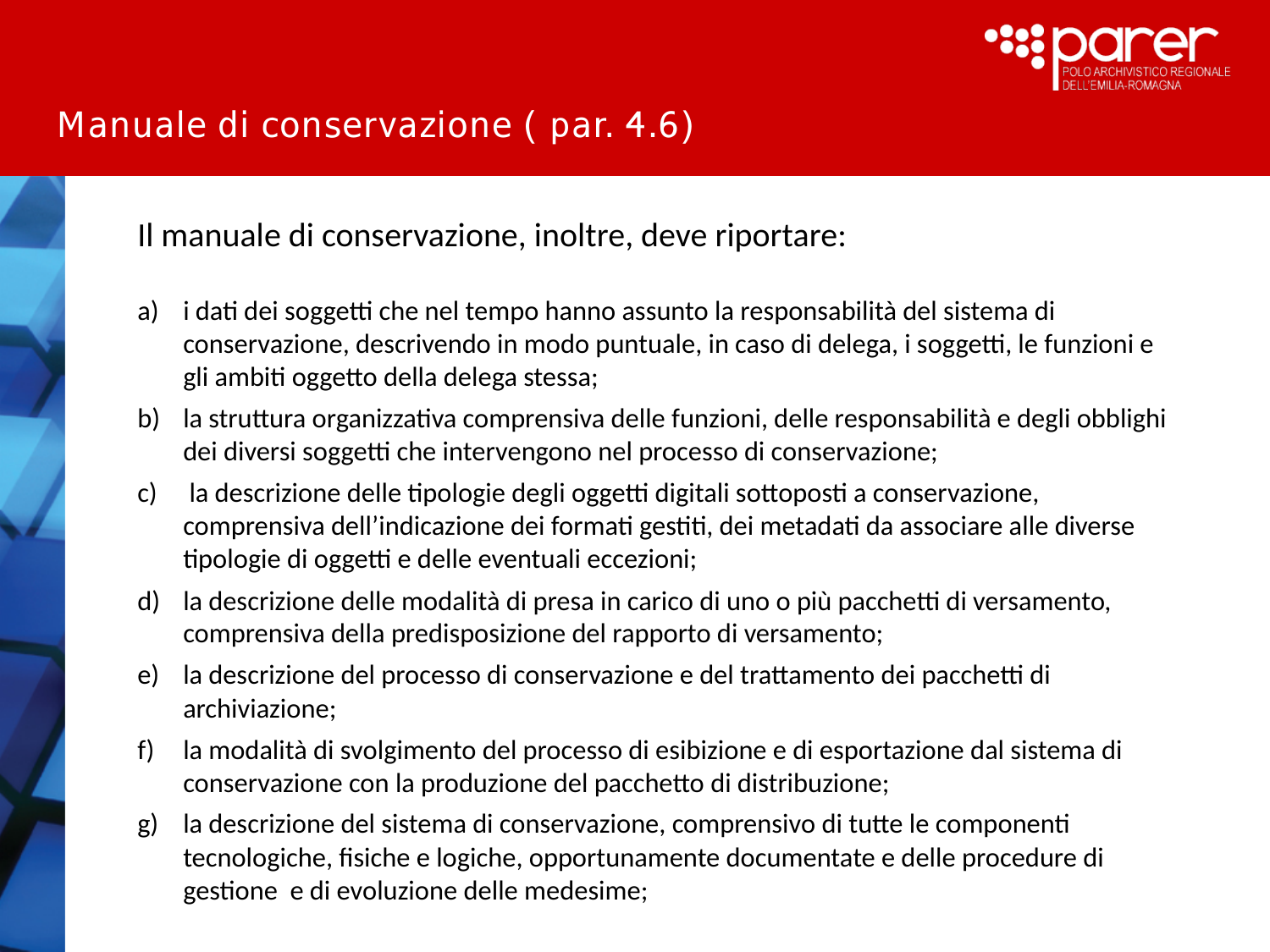

# Manuale di conservazione ( par. 4.6)
Il manuale di conservazione, inoltre, deve riportare:

i dati dei soggetti che nel tempo hanno assunto la responsabilità del sistema di conservazione, descrivendo in modo puntuale, in caso di delega, i soggetti, le funzioni e gli ambiti oggetto della delega stessa;
la struttura organizzativa comprensiva delle funzioni, delle responsabilità e degli obblighi dei diversi soggetti che intervengono nel processo di conservazione;
 la descrizione delle tipologie degli oggetti digitali sottoposti a conservazione, comprensiva dell’indicazione dei formati gestiti, dei metadati da associare alle diverse tipologie di oggetti e delle eventuali eccezioni;
la descrizione delle modalità di presa in carico di uno o più pacchetti di versamento, comprensiva della predisposizione del rapporto di versamento;
la descrizione del processo di conservazione e del trattamento dei pacchetti di archiviazione;
la modalità di svolgimento del processo di esibizione e di esportazione dal sistema di conservazione con la produzione del pacchetto di distribuzione;
la descrizione del sistema di conservazione, comprensivo di tutte le componenti tecnologiche, fisiche e logiche, opportunamente documentate e delle procedure di gestione  e di evoluzione delle medesime;